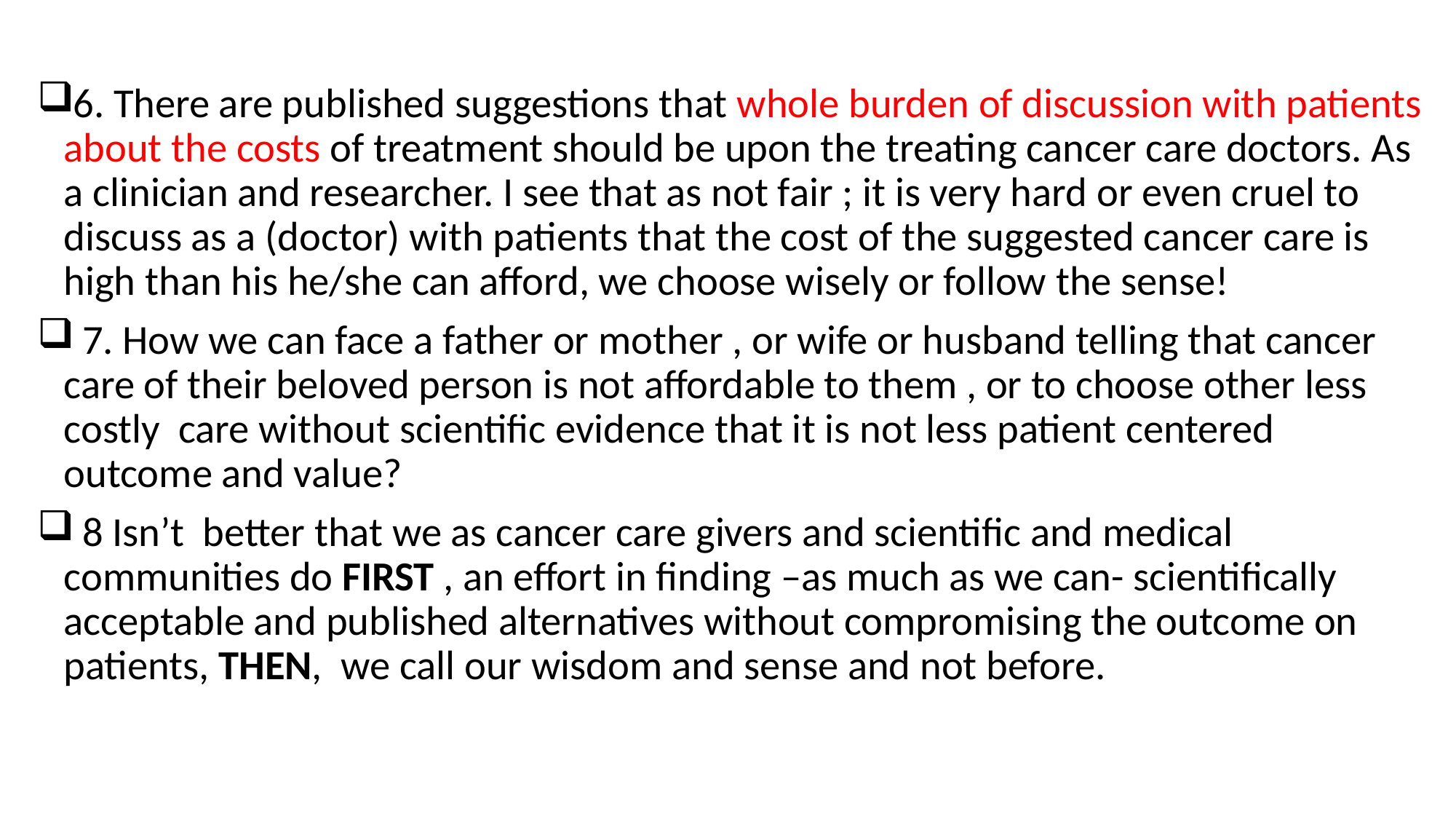

6. There are published suggestions that whole burden of discussion with patients about the costs of treatment should be upon the treating cancer care doctors. As a clinician and researcher. I see that as not fair ; it is very hard or even cruel to discuss as a (doctor) with patients that the cost of the suggested cancer care is high than his he/she can afford, we choose wisely or follow the sense!
 7. How we can face a father or mother , or wife or husband telling that cancer care of their beloved person is not affordable to them , or to choose other less costly  care without scientific evidence that it is not less patient centered outcome and value?
 8 Isn’t  better that we as cancer care givers and scientific and medical communities do FIRST , an effort in finding –as much as we can- scientifically acceptable and published alternatives without compromising the outcome on patients, THEN,  we call our wisdom and sense and not before.